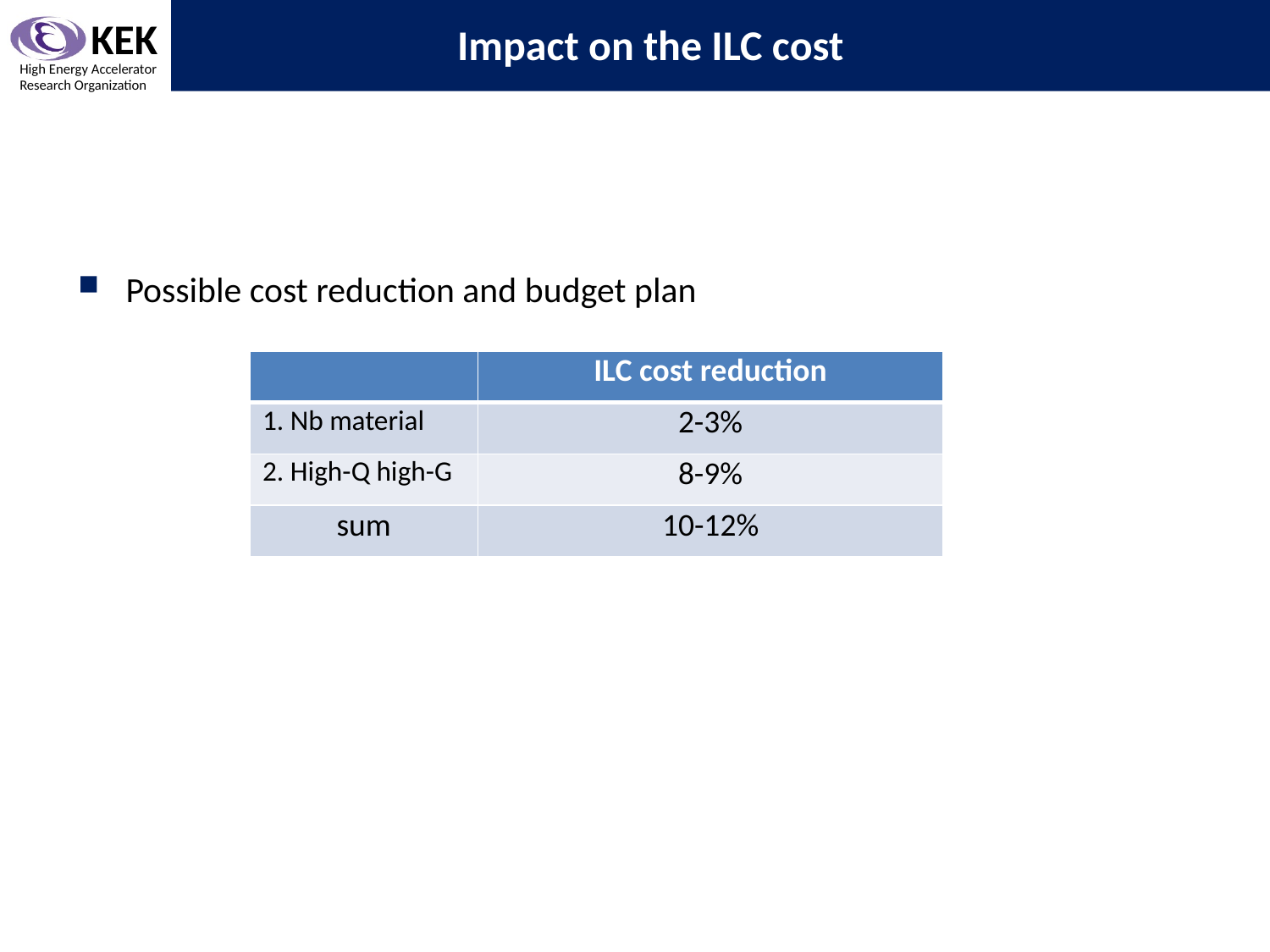

# Impact on the ILC cost
Possible cost reduction and budget plan
|  | ILC cost reduction |
| --- | --- |
| 1. Nb material | 2-3% |
| 2. High-Q high-G | 8-9% |
| sum | 10-12% |